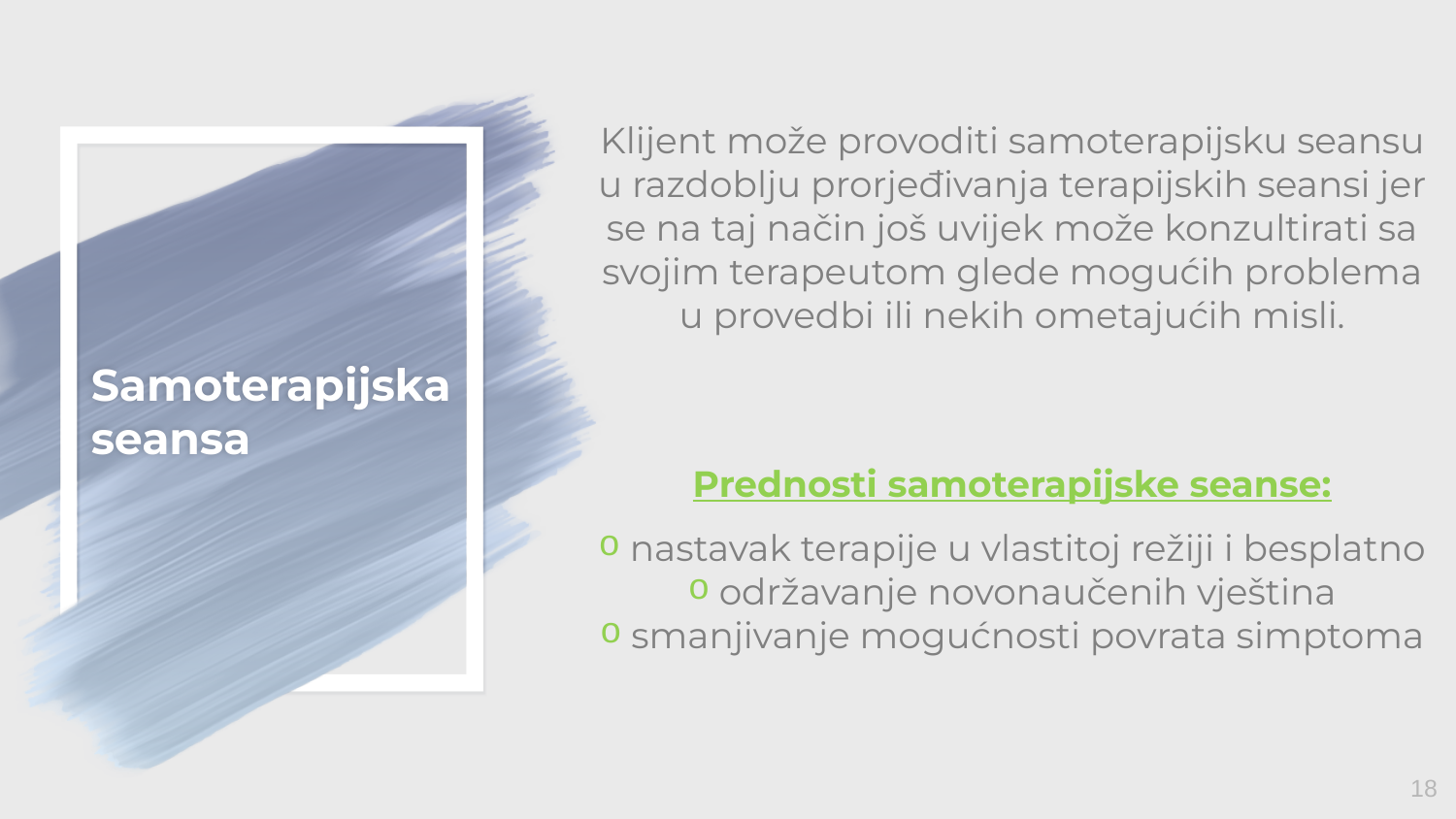

Klijent može provoditi samoterapijsku seansu u razdoblju prorjeđivanja terapijskih seansi jer se na taj način još uvijek može konzultirati sa svojim terapeutom glede mogućih problema u provedbi ili nekih ometajućih misli.

Prednosti samoterapijske seanse:
 nastavak terapije u vlastitoj režiji i besplatno
 održavanje novonaučenih vještina
 smanjivanje mogućnosti povrata simptoma
# Samoterapijska seansa
18